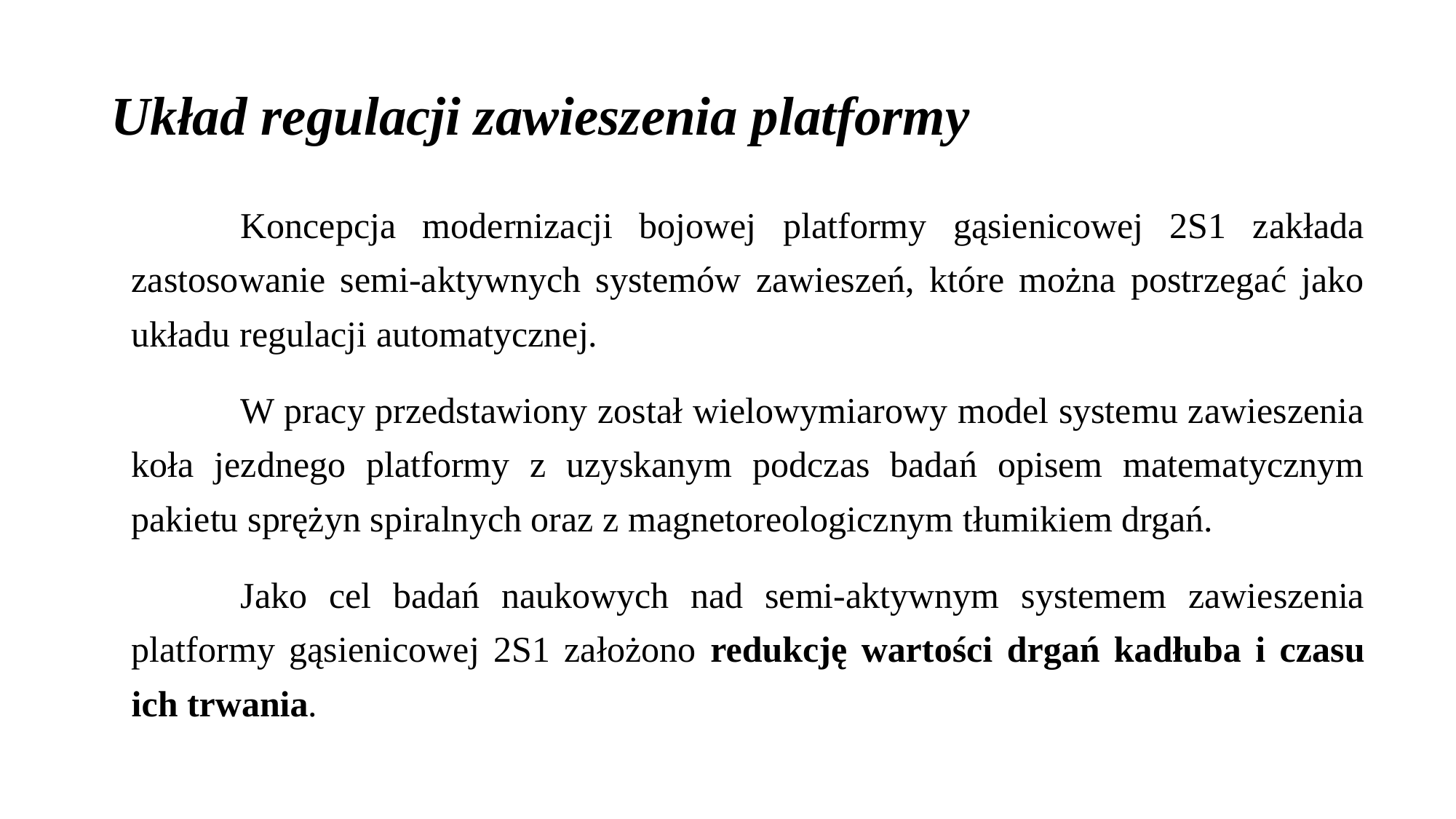

# Układ regulacji zawieszenia platformy
	Koncepcja modernizacji bojowej platformy gąsienicowej 2S1 zakłada zastosowanie semi-aktywnych systemów zawieszeń, które można postrzegać jako układu regulacji automatycznej.

	W pracy przedstawiony został wielowymiarowy model systemu zawieszenia koła jezdnego platformy z uzyskanym podczas badań opisem matematycznym pakietu sprężyn spiralnych oraz z magnetoreologicznym tłumikiem drgań.

	Jako cel badań naukowych nad semi-aktywnym systemem zawieszenia platformy gąsienicowej 2S1 założono redukcję wartości drgań kadłuba i czasu ich trwania.